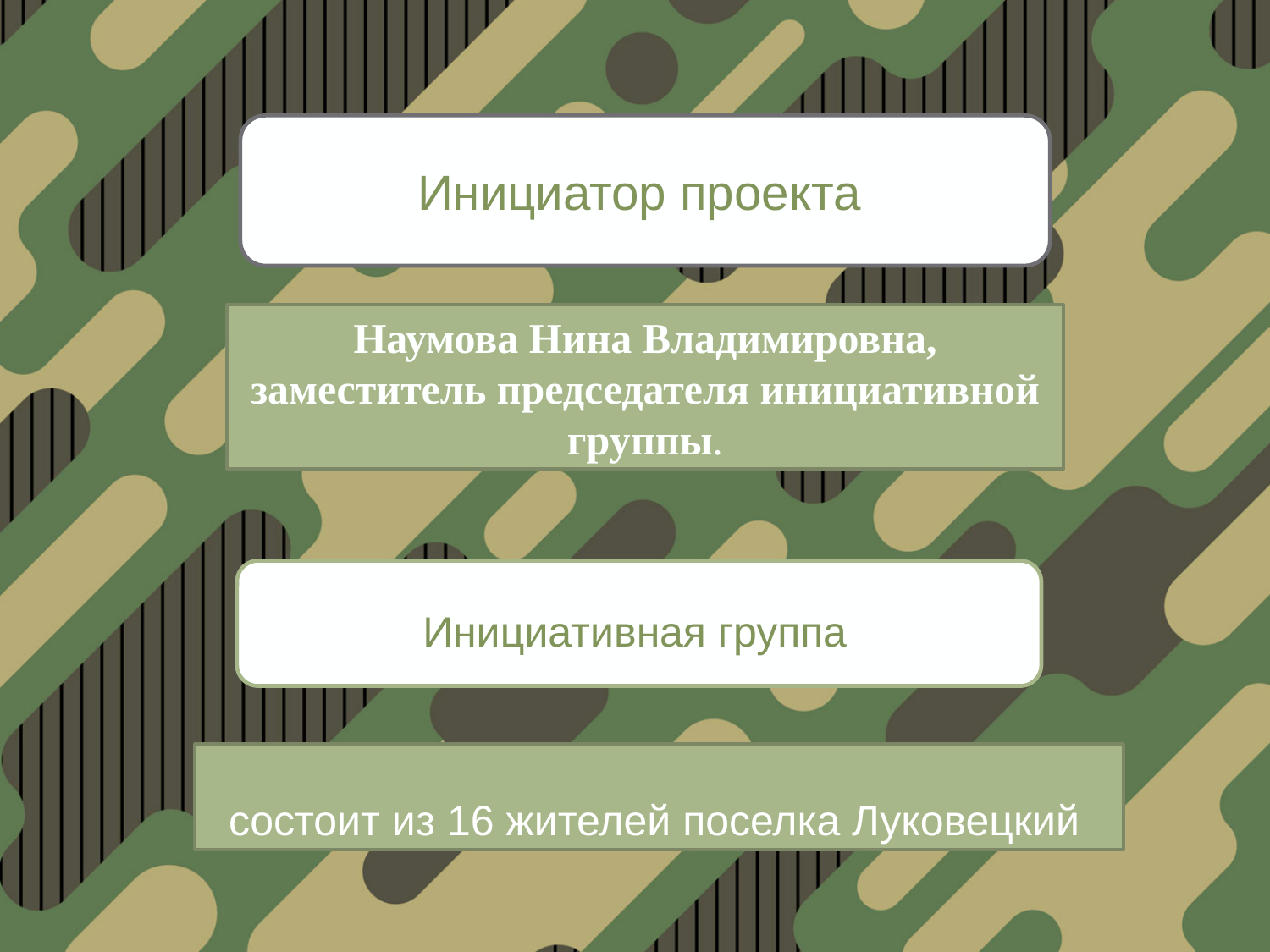

Инициатор проекта
Наумова Нина Владимировна,
заместитель председателя инициативной группы.

Инициативная группа

состоит из 16 жителей поселка Луковецкий